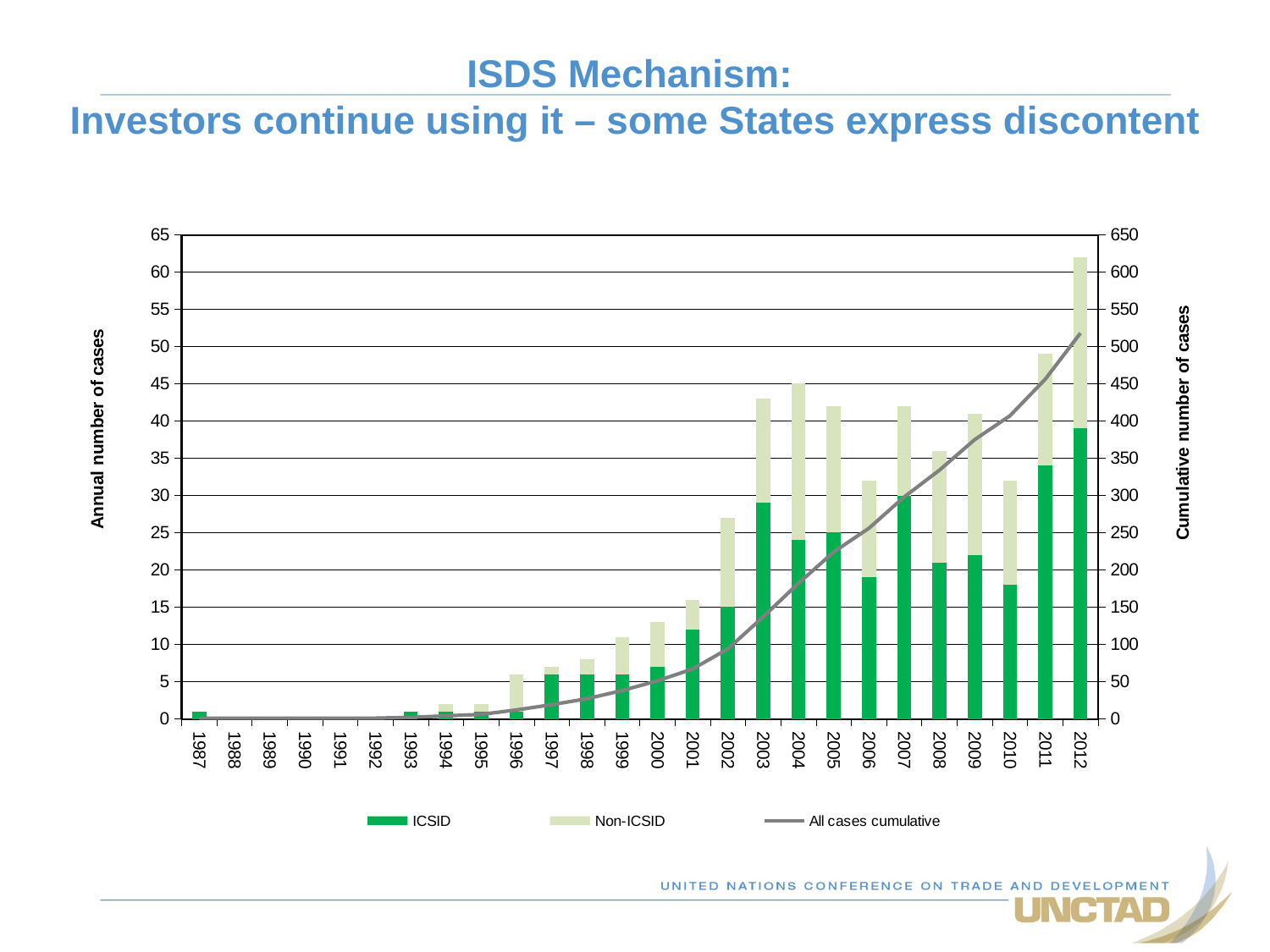

# ISDS Mechanism: Investors continue using it – some States express discontent

### Chart

| Category | ICSID | Non-ICSID | All cases cumulative |
|---|---|---|---|
| 1987 | 1.0 | None | 1.0 |
| 1988 | None | None | 1.0 |
| 1989 | None | None | 1.0 |
| 1990 | None | None | 1.0 |
| 1991 | None | None | 1.0 |
| 1992 | None | None | 1.0 |
| 1993 | 1.0 | None | 2.0 |
| 1994 | 1.0 | 1.0 | 4.0 |
| 1995 | 1.0 | 1.0 | 6.0 |
| 1996 | 1.0 | 5.0 | 12.0 |
| 1997 | 6.0 | 1.0 | 19.0 |
| 1998 | 6.0 | 2.0 | 27.0 |
| 1999 | 6.0 | 5.0 | 38.0 |
| 2000 | 7.0 | 6.0 | 51.0 |
| 2001 | 12.0 | 4.0 | 67.0 |
| 2002 | 15.0 | 12.0 | 94.0 |
| 2003 | 29.0 | 14.0 | 137.0 |
| 2004 | 24.0 | 21.0 | 182.0 |
| 2005 | 25.0 | 17.0 | 224.0 |
| 2006 | 19.0 | 13.0 | 256.0 |
| 2007 | 30.0 | 12.0 | 298.0 |
| 2008 | 21.0 | 15.0 | 334.0 |
| 2009 | 22.0 | 19.0 | 375.0 |
| 2010 | 18.0 | 14.0 | 407.0 |
| 2011 | 34.0 | 15.0 | 456.0 |
| 2012 | 39.0 | 23.0 | 518.0 |